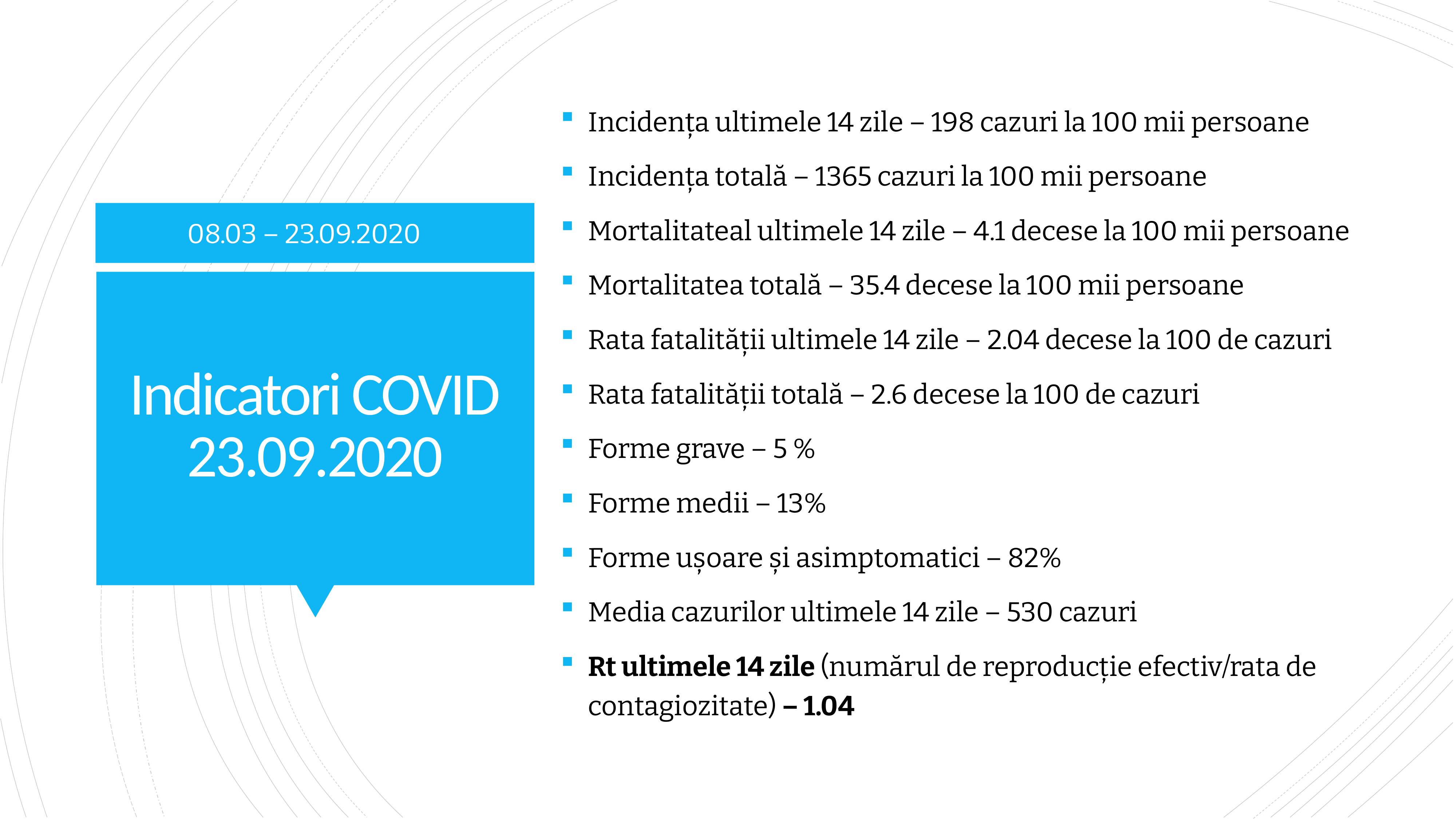

Incidența ultimele 14 zile – 198 cazuri la 100 mii persoane
Incidența totală – 1365 cazuri la 100 mii persoane
Mortalitateal ultimele 14 zile – 4.1 decese la 100 mii persoane
Mortalitatea totală – 35.4 decese la 100 mii persoane
Rata fatalității ultimele 14 zile – 2.04 decese la 100 de cazuri
Rata fatalității totală – 2.6 decese la 100 de cazuri
Forme grave – 5 %
Forme medii – 13%
Forme ușoare și asimptomatici – 82%
Media cazurilor ultimele 14 zile – 530 cazuri
Rt ultimele 14 zile (numărul de reproducție efectiv/rata de contagiozitate) – 1.04

08.03 – 23.09.2020
# Indicatori COVID 23.09.2020